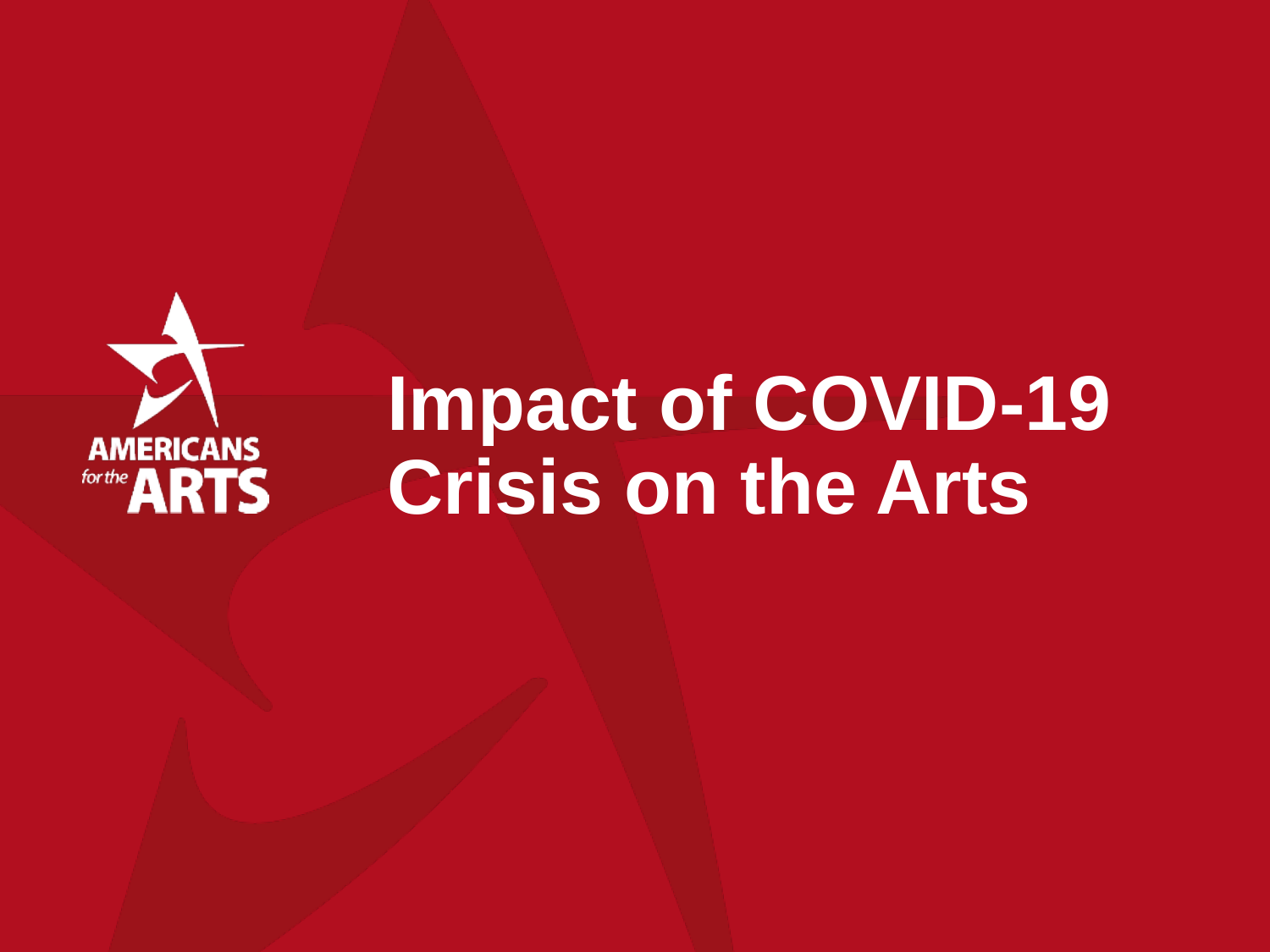

Impact of COVID-19 Crisis on the Arts